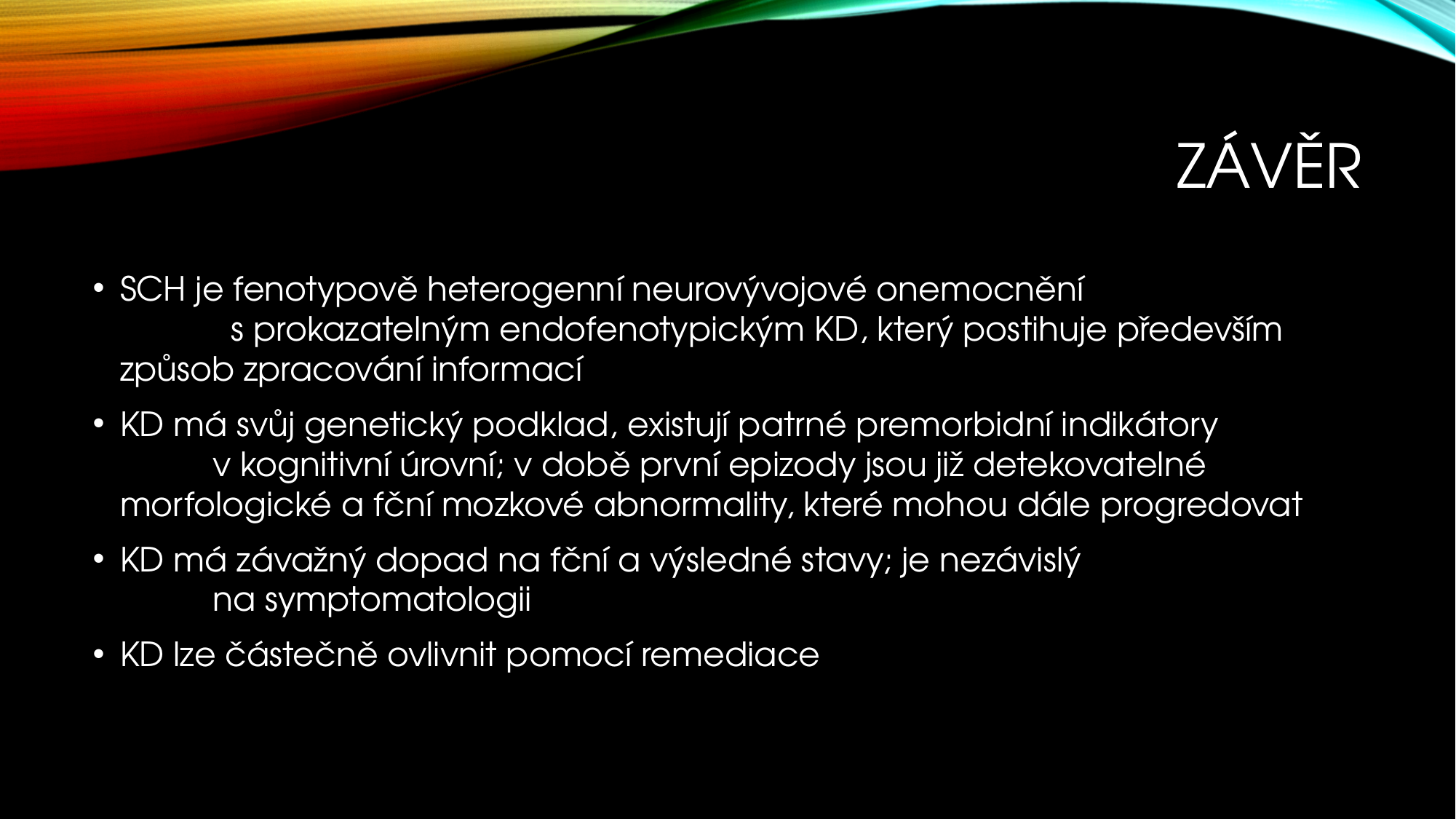

# závěr
SCH je fenotypově heterogenní neurovývojové onemocnění                                          s prokazatelným endofenotypickým KD, který postihuje především způsob zpracování informací
KD má svůj genetický podklad, existují patrné premorbidní indikátory                          v kognitivní úrovní; v době první epizody jsou již detekovatelné morfologické a fční mozkové abnormality, které mohou dále progredovat
KD má závažný dopad na fční a výsledné stavy; je nezávislý                                         na symptomatologii
KD lze částečně ovlivnit pomocí remediace